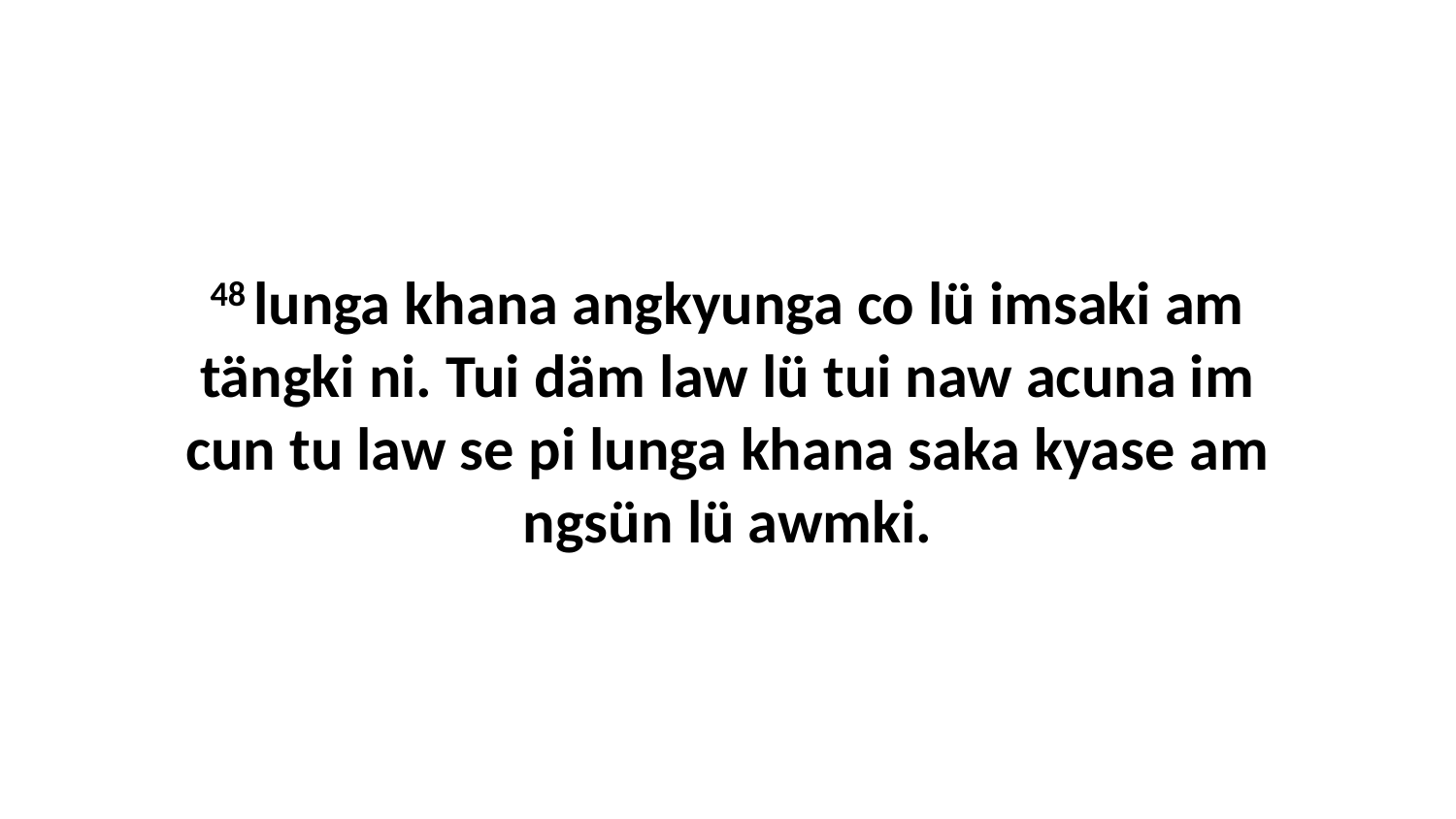

48 lunga khana angkyunga co lü imsaki am tängki ni. Tui däm law lü tui naw acuna im cun tu law se pi lunga khana saka kyase am ngsün lü awmki.